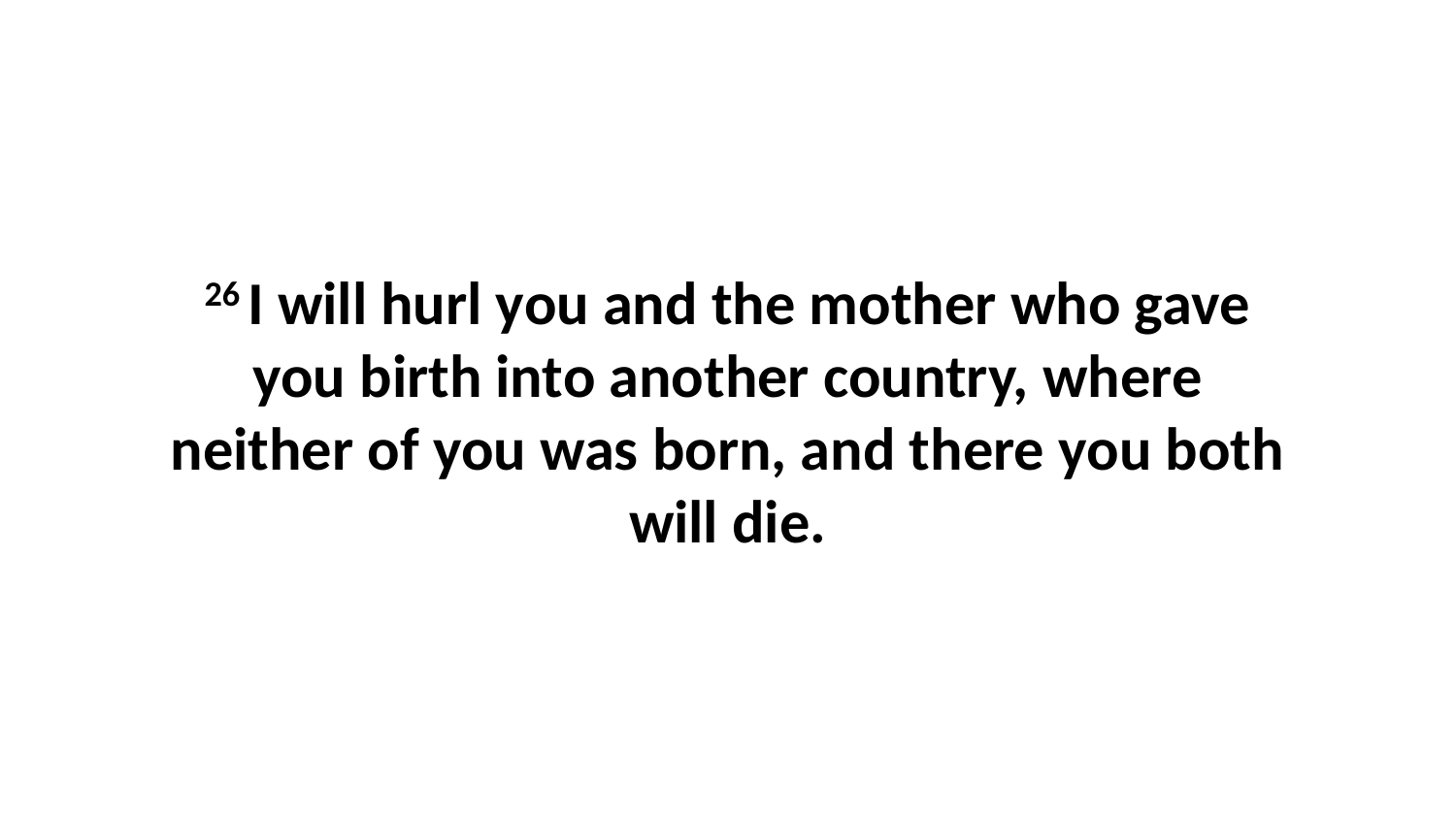

26 I will hurl you and the mother who gave you birth into another country, where neither of you was born, and there you both will die.